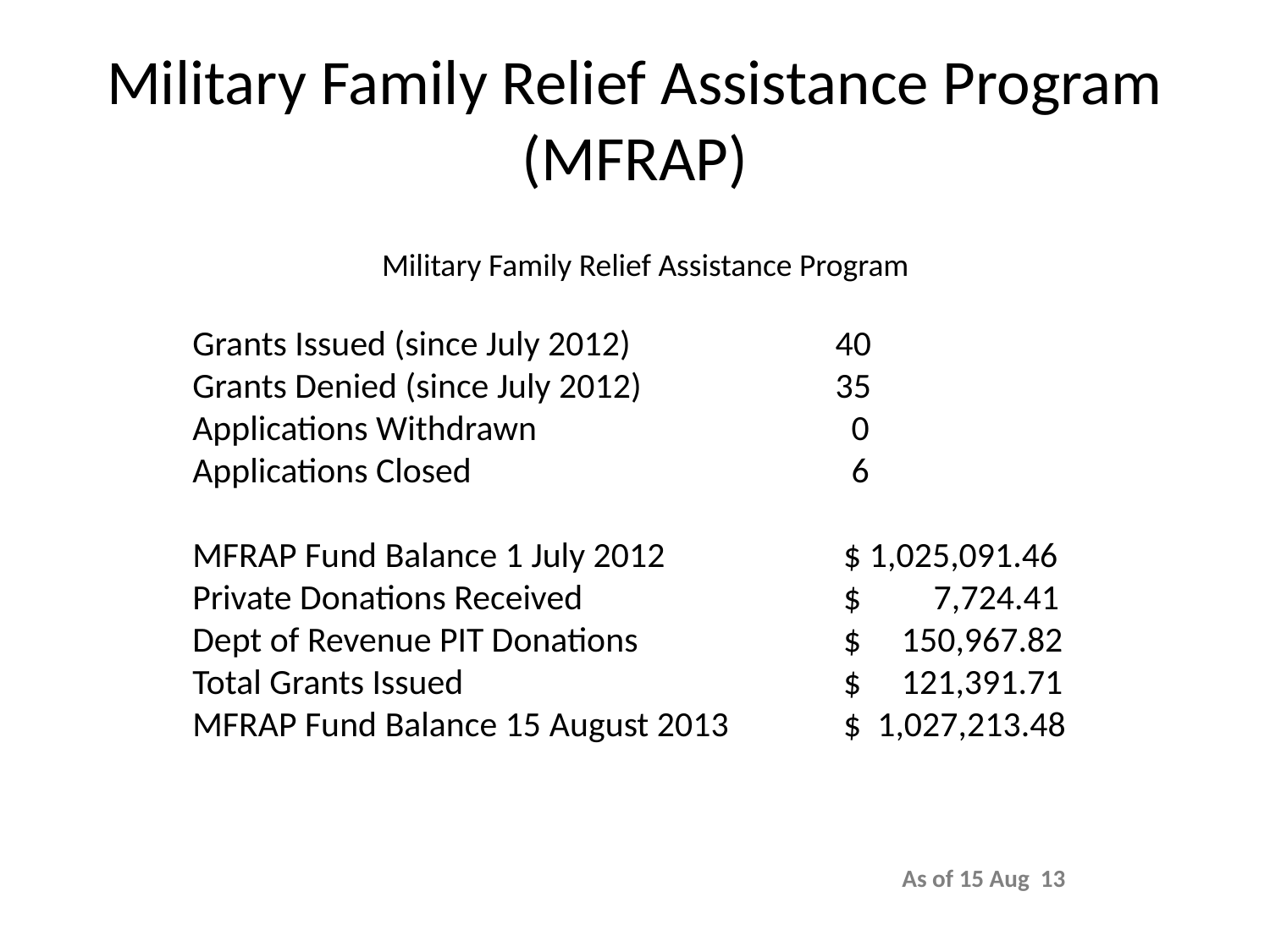

# Military Family Relief Assistance Program (MFRAP)
Military Family Relief Assistance Program

Grants Issued (since July 2012)		 40
Grants Denied (since July 2012)		 35
Applications Withdrawn		 	   0
Applications Closed		 	   6

MFRAP Fund Balance 1 July 2012                  	  $ 1,025,091.46
Private Donations Received	         	  $         7,724.41
Dept of Revenue PIT Donations	     	  $     150,967.82
Total Grants Issued		     	  $     121,391.71
MFRAP Fund Balance 15 August 2013            	  $  1,027,213.48

As of 15 Aug  13